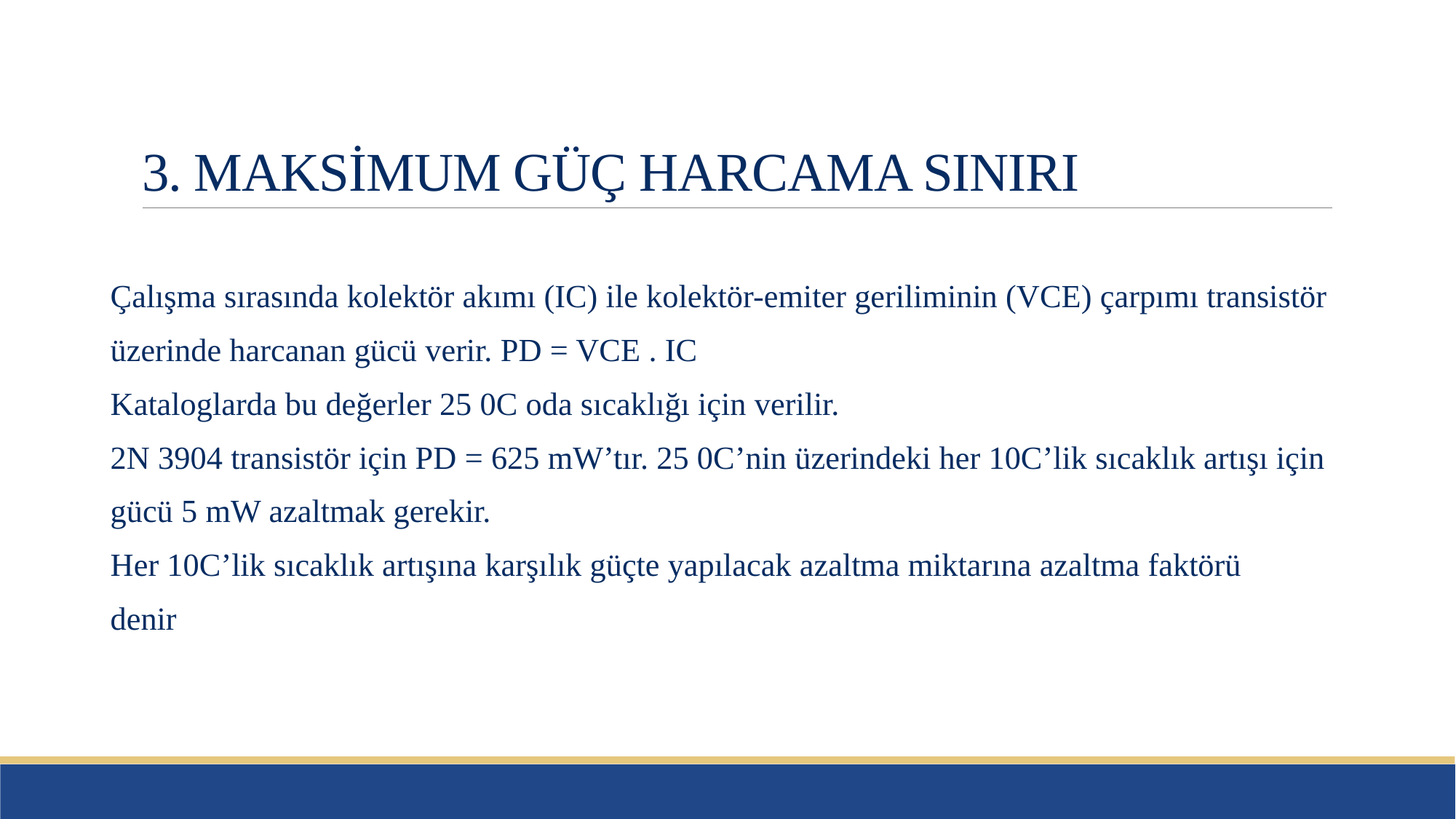

# 3. MAKSİMUM GÜÇ HARCAMA SINIRI

Çalışma sırasında kolektör akımı (IC) ile kolektör-emiter geriliminin (VCE) çarpımı transistör
üzerinde harcanan gücü verir. PD = VCE . IC
Kataloglarda bu değerler 25 0C oda sıcaklığı için verilir.
2N 3904 transistör için PD = 625 mW’tır. 25 0C’nin üzerindeki her 10C’lik sıcaklık artışı için
gücü 5 mW azaltmak gerekir.
Her 10C’lik sıcaklık artışına karşılık güçte yapılacak azaltma miktarına azaltma faktörü
denir